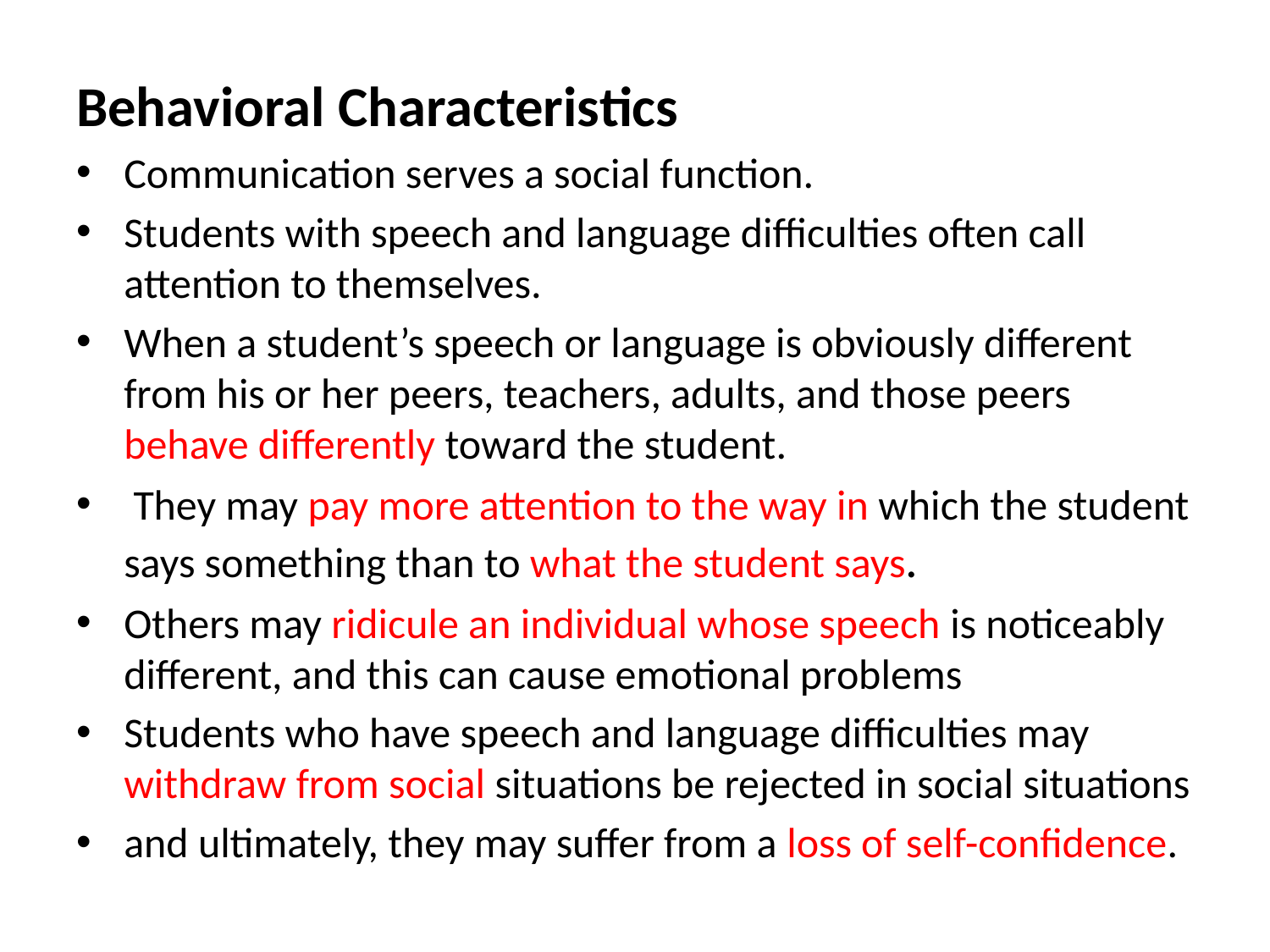

Behavioral Characteristics
Communication serves a social function.
Students with speech and language difficulties often call attention to themselves.
When a student’s speech or language is obviously different from his or her peers, teachers, adults, and those peers behave differently toward the student.
 They may pay more attention to the way in which the student says something than to what the student says.
Others may ridicule an individual whose speech is noticeably different, and this can cause emotional problems
Students who have speech and language difficulties may withdraw from social situations be rejected in social situations
and ultimately, they may suffer from a loss of self-confidence.